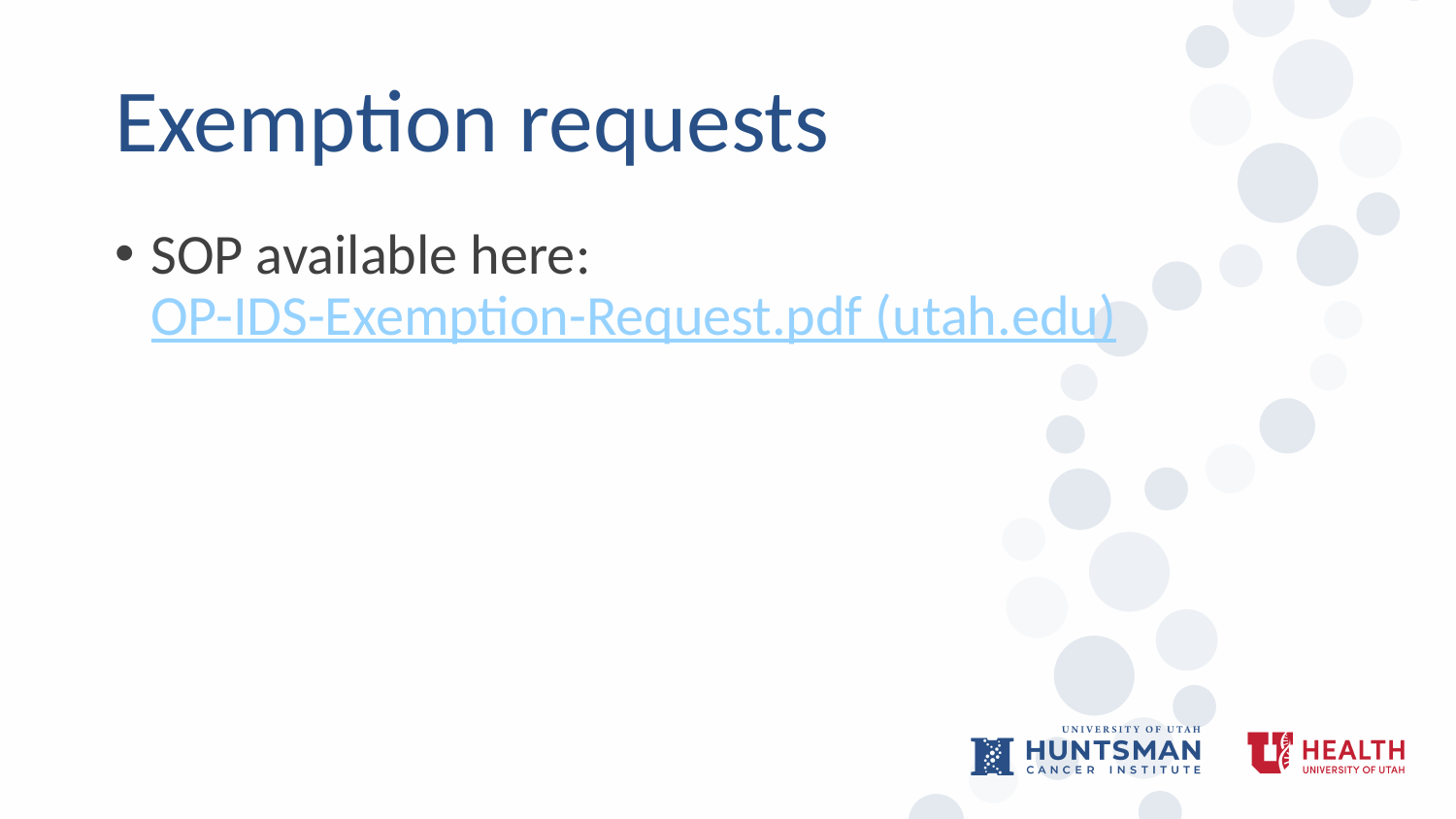

# Exemption requests
SOP available here: OP-IDS-Exemption-Request.pdf (utah.edu)